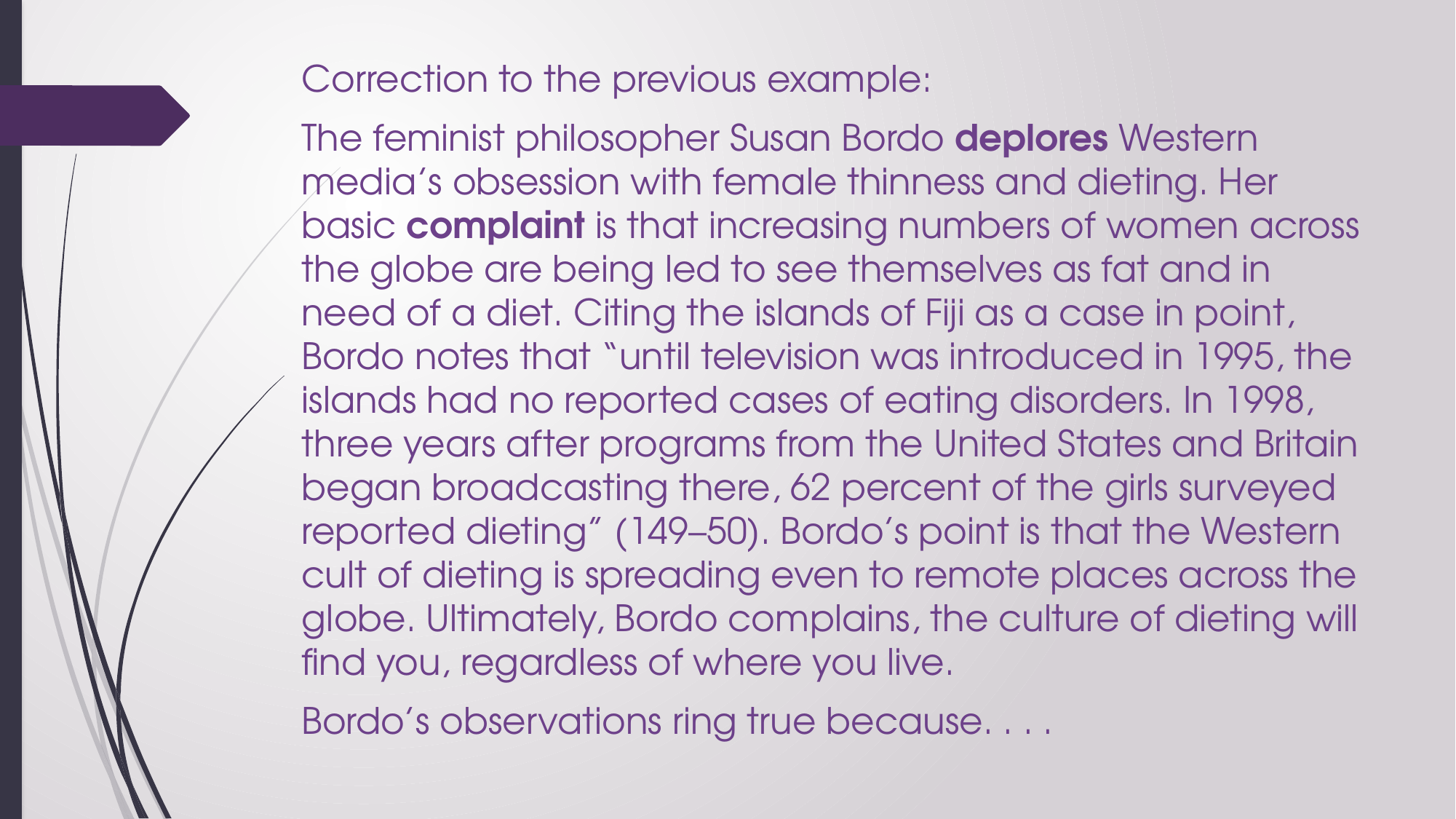

Correction to the previous example:
The feminist philosopher Susan Bordo deplores Western media’s obsession with female thinness and dieting. Her basic complaint is that increasing numbers of women across the globe are being led to see themselves as fat and in need of a diet. Citing the islands of Fiji as a case in point, Bordo notes that “until television was introduced in 1995, the islands had no reported cases of eating disorders. In 1998, three years after programs from the United States and Britain began broadcasting there, 62 percent of the girls surveyed reported dieting” (149–50). Bordo’s point is that the Western cult of dieting is spreading even to remote places across the globe. Ultimately, Bordo complains, the culture of dieting will find you, regardless of where you live.
Bordo’s observations ring true because. . . .